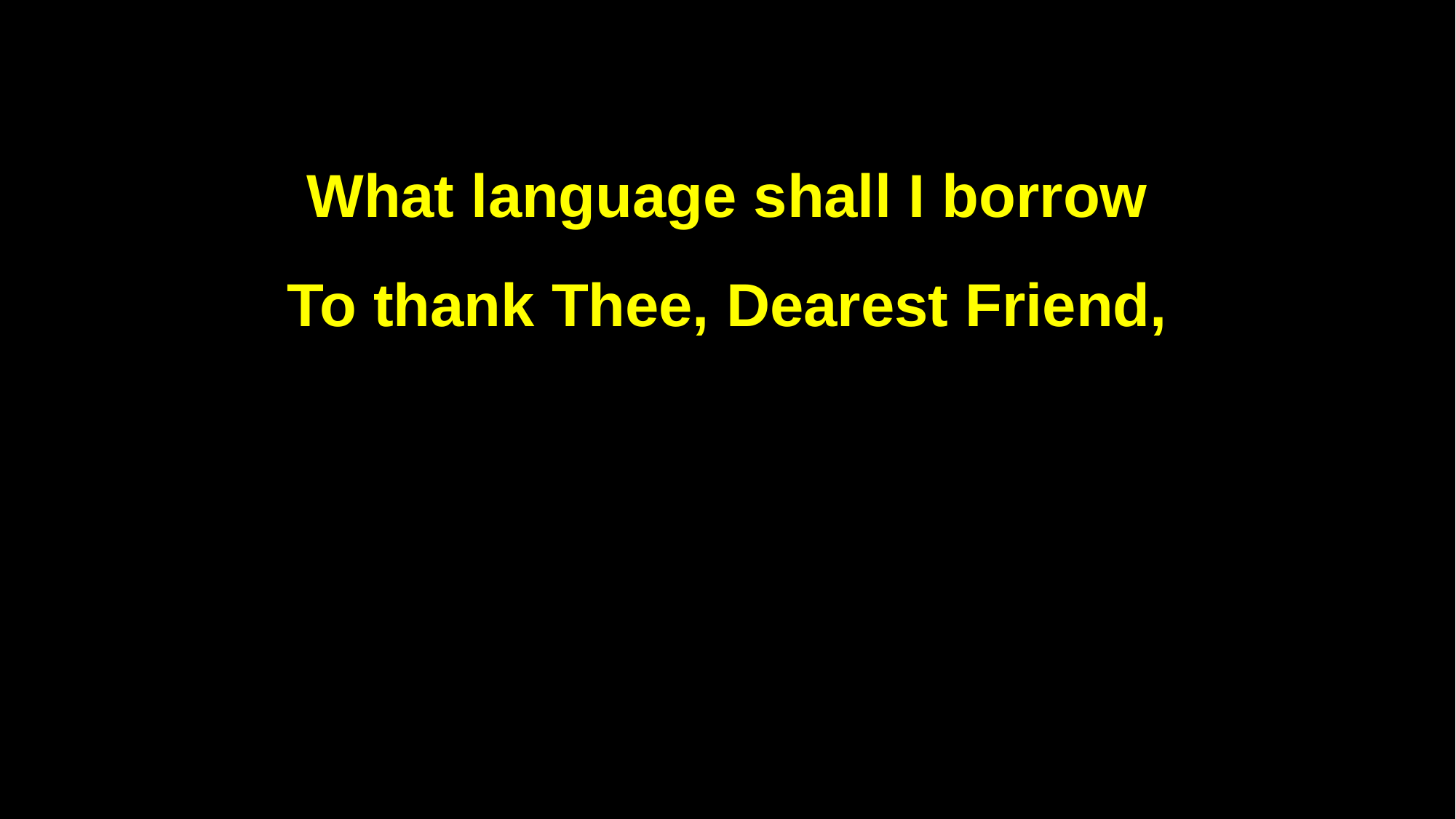

What language shall I borrow
To thank Thee, Dearest Friend,